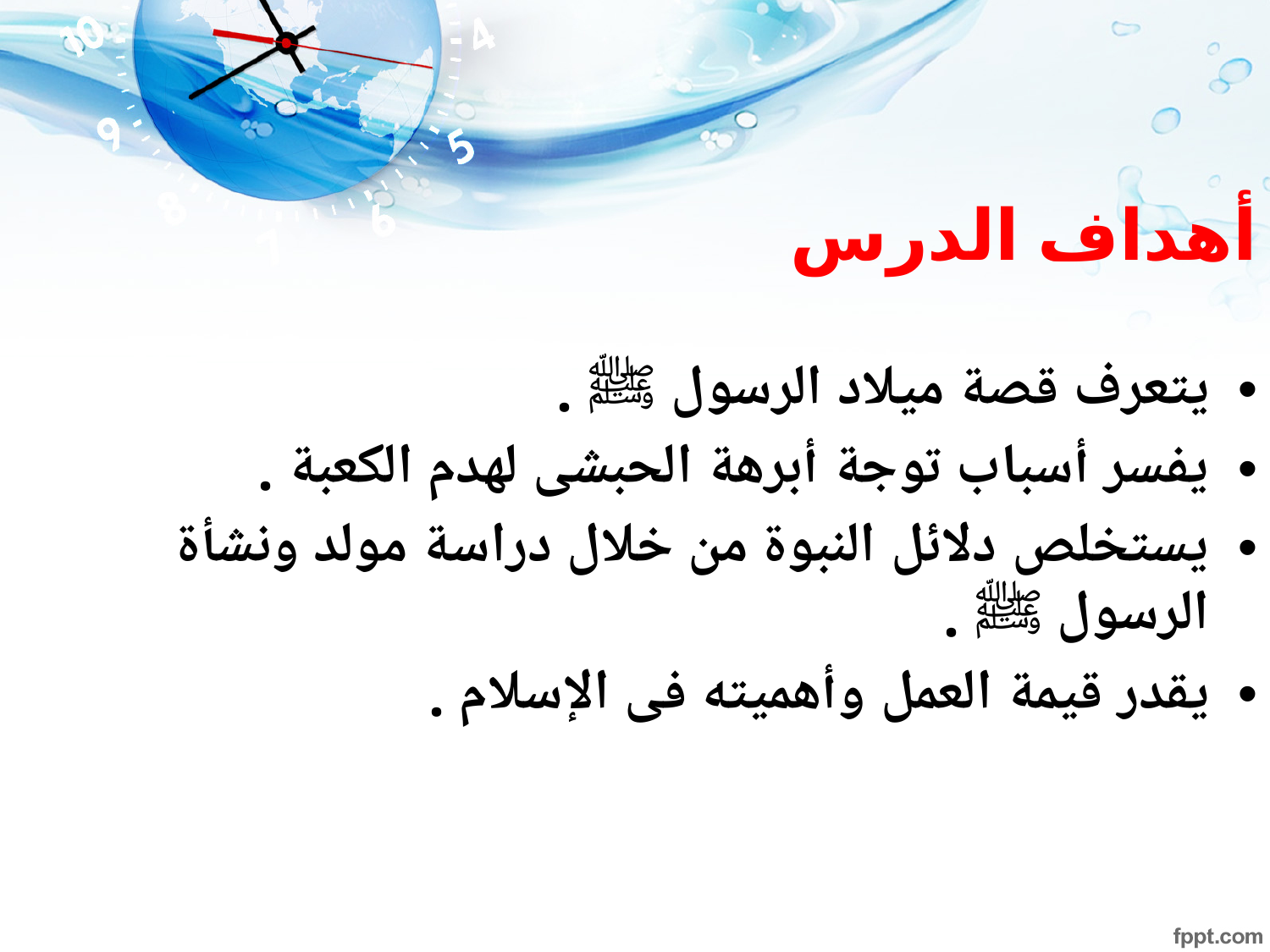

# أهداف الدرس
يتعرف قصة ميلاد الرسول ﷺ .
يفسر أسباب توجة أبرهة الحبشى لهدم الكعبة .
يستخلص دلائل النبوة من خلال دراسة مولد ونشأة الرسول ﷺ .
يقدر قيمة العمل وأهميته فى الإسلام .